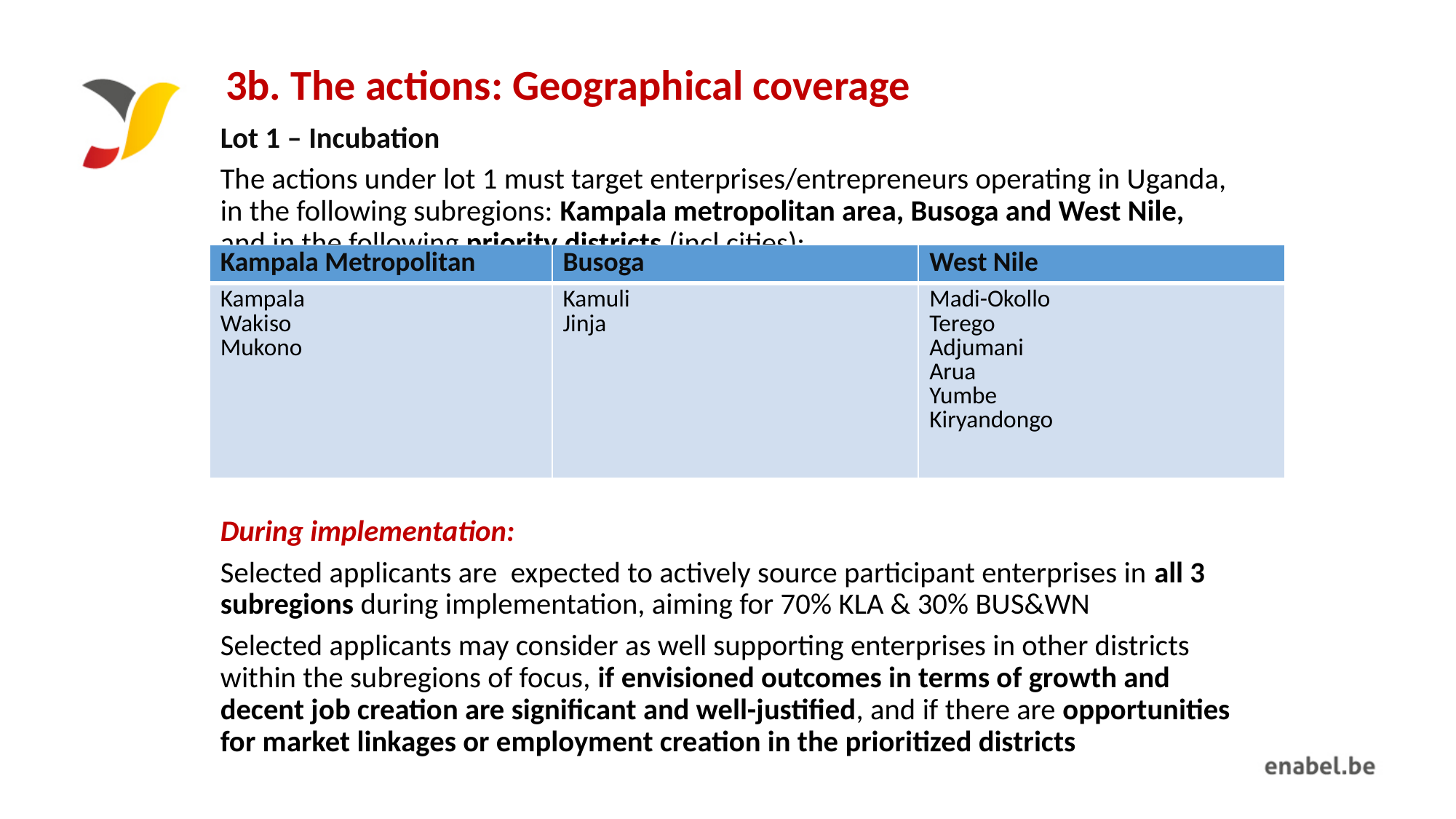

# 3b. The actions: Geographical coverage
Lot 1 – Incubation
The actions under lot 1 must target enterprises/entrepreneurs operating in Uganda, in the following subregions: Kampala metropolitan area, Busoga and West Nile, and in the following priority districts (incl cities):

During implementation:
Selected applicants are  expected to actively source participant enterprises in all 3 subregions during implementation, aiming for 70% KLA & 30% BUS&WN
Selected applicants may consider as well supporting enterprises in other districts within the subregions of focus, if envisioned outcomes in terms of growth and decent job creation are significant and well-justified, and if there are opportunities for market linkages or employment creation in the prioritized districts

| Kampala Metropolitan | Busoga | West Nile |
| --- | --- | --- |
| Kampala Wakiso Mukono | Kamuli Jinja | Madi-Okollo Terego Adjumani Arua Yumbe Kiryandongo |